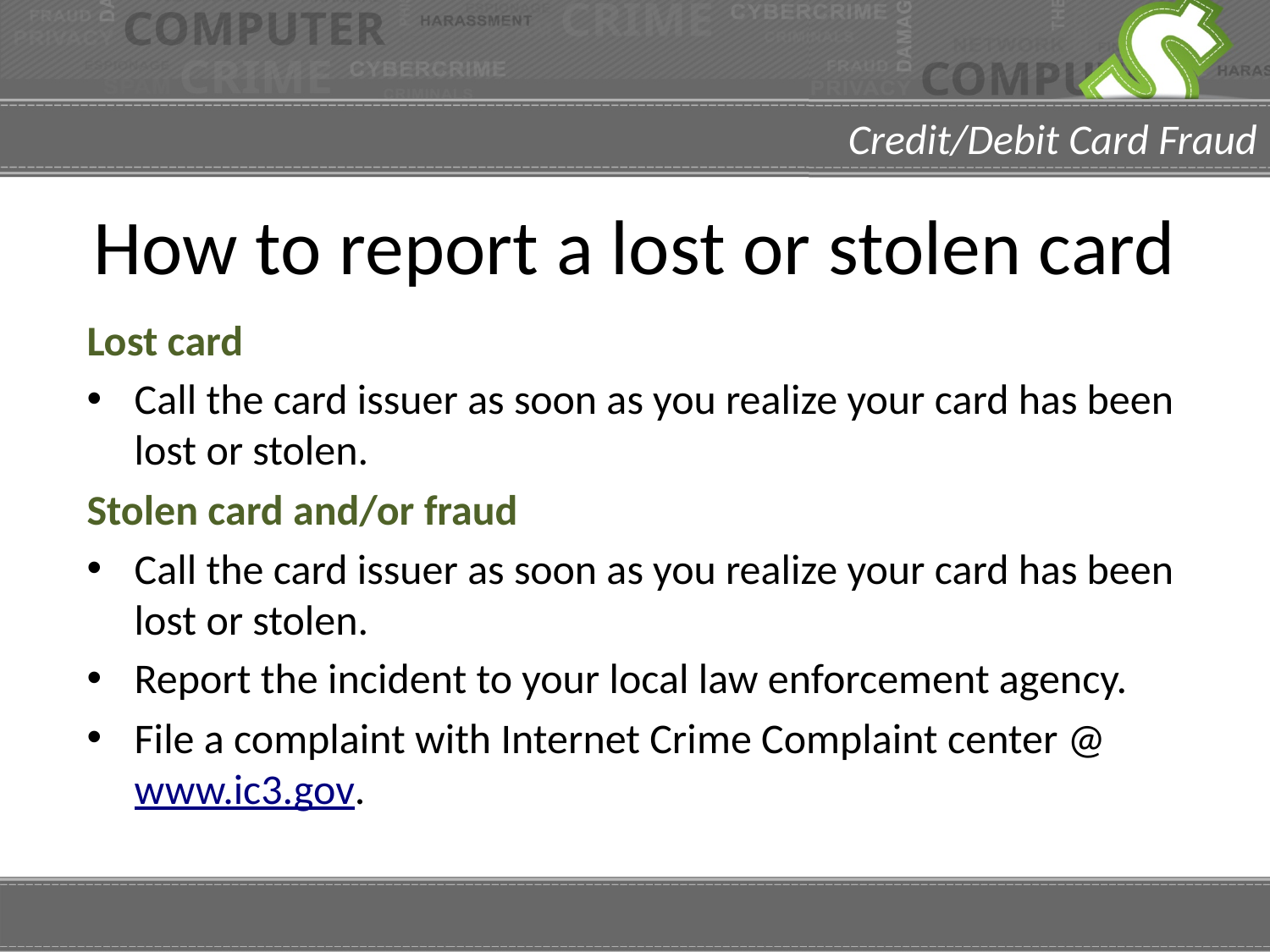

# How to report a lost or stolen card
Lost card
Call the card issuer as soon as you realize your card has been lost or stolen.
Stolen card and/or fraud
Call the card issuer as soon as you realize your card has been lost or stolen.
Report the incident to your local law enforcement agency.
File a complaint with Internet Crime Complaint center @ www.ic3.gov.